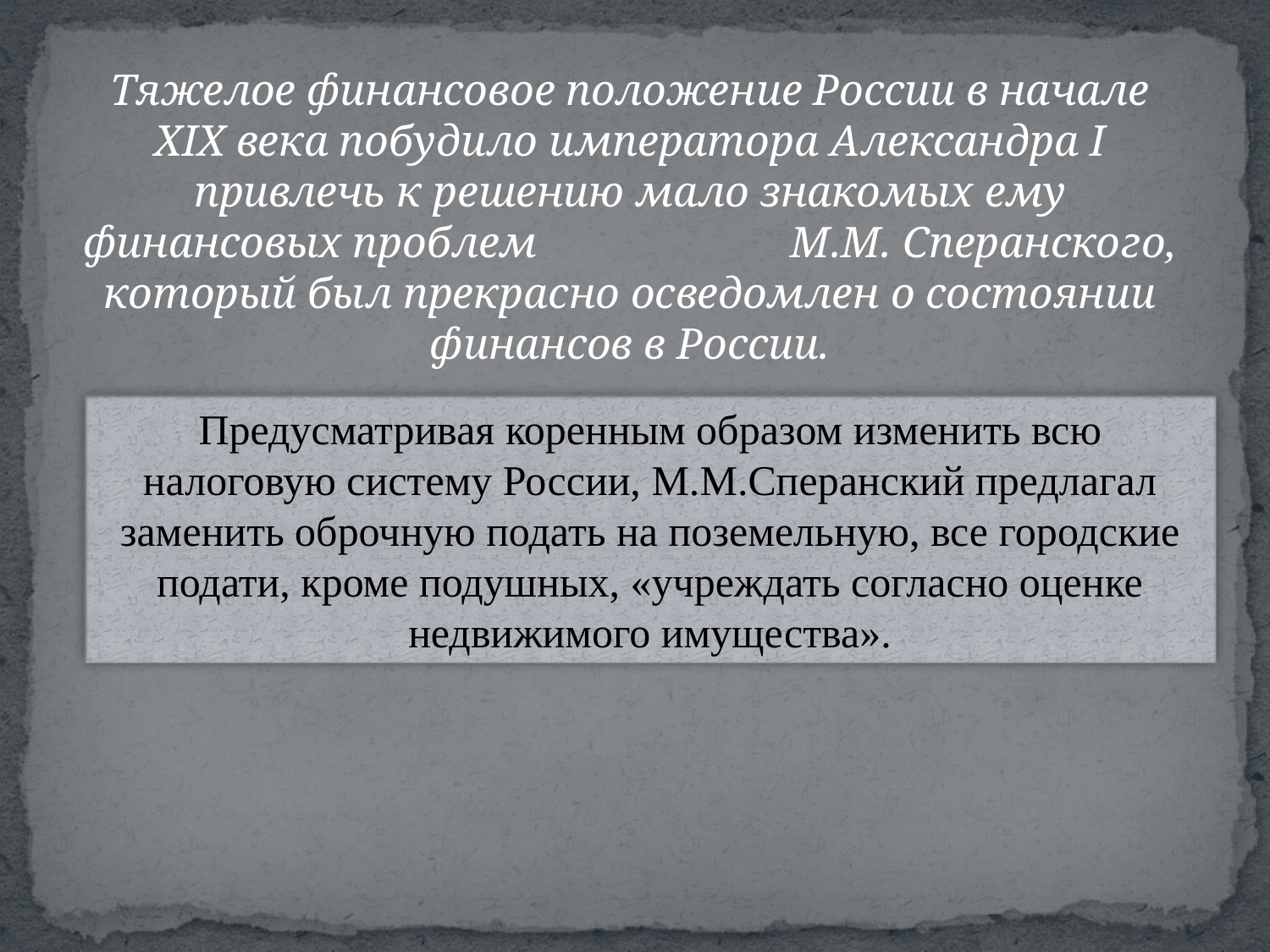

Тяжелое финансовое положение России в начале XIX века побу­дило императора Александра I привлечь к решению мало знакомых ему финансовых проблем                       М.М. Сперанского, который был прекрас­но осведомлен о состоянии финансов в России.
Предусматривая коренным образом изменить всю налоговую си­стему России, М.М.Сперанский предлагал заменить оброчную по­дать на поземельную, все городские подати, кроме подушных, «уч­реждать согласно оценке недвижимого имущества».